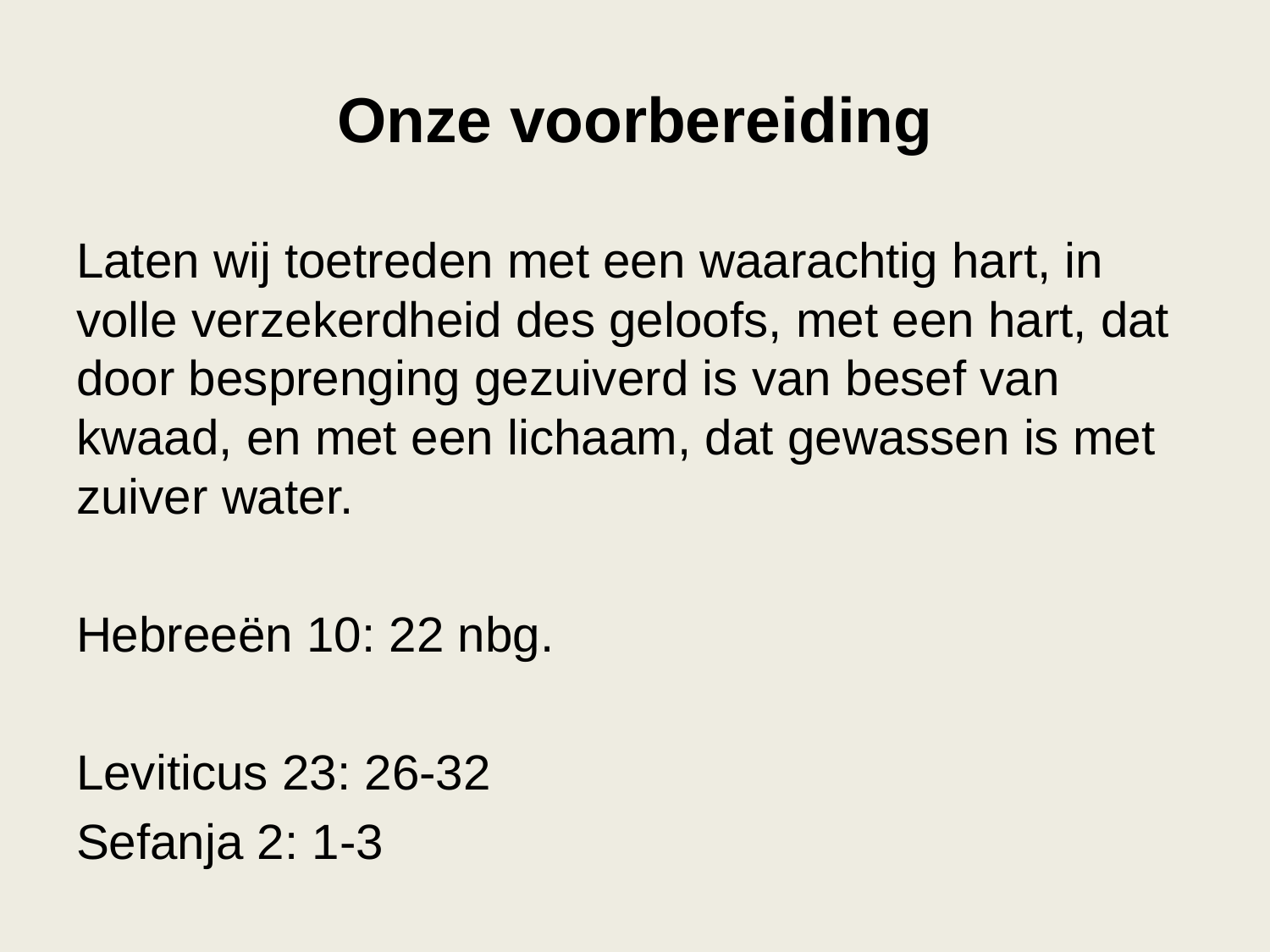

# Onze voorbereiding
Laten wij toetreden met een waarachtig hart, in volle verzekerdheid des geloofs, met een hart, dat door besprenging gezuiverd is van besef van kwaad, en met een lichaam, dat gewassen is met zuiver water.

Hebreeën 10: 22 nbg.

Leviticus 23: 26-32
Sefanja 2: 1-3